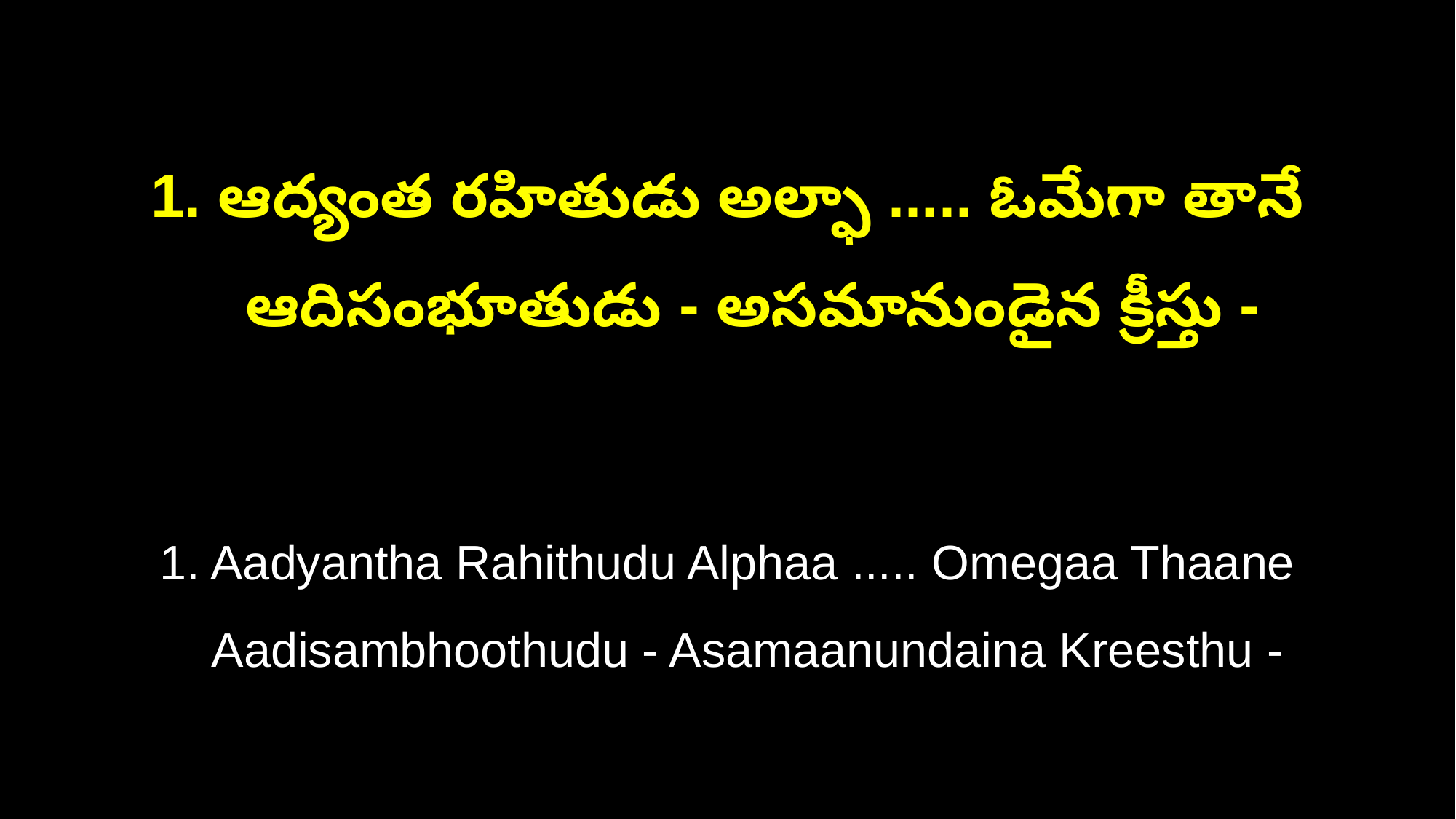

1. ఆద్యంత రహితుడు అల్ఫా ..... ఓమేగా తానే
   ఆదిసంభూతుడు - అసమానుండైన క్రీస్తు -
1. Aadyantha Rahithudu Alphaa ..... Omegaa Thaane
   Aadisambhoothudu - Asamaanundaina Kreesthu -